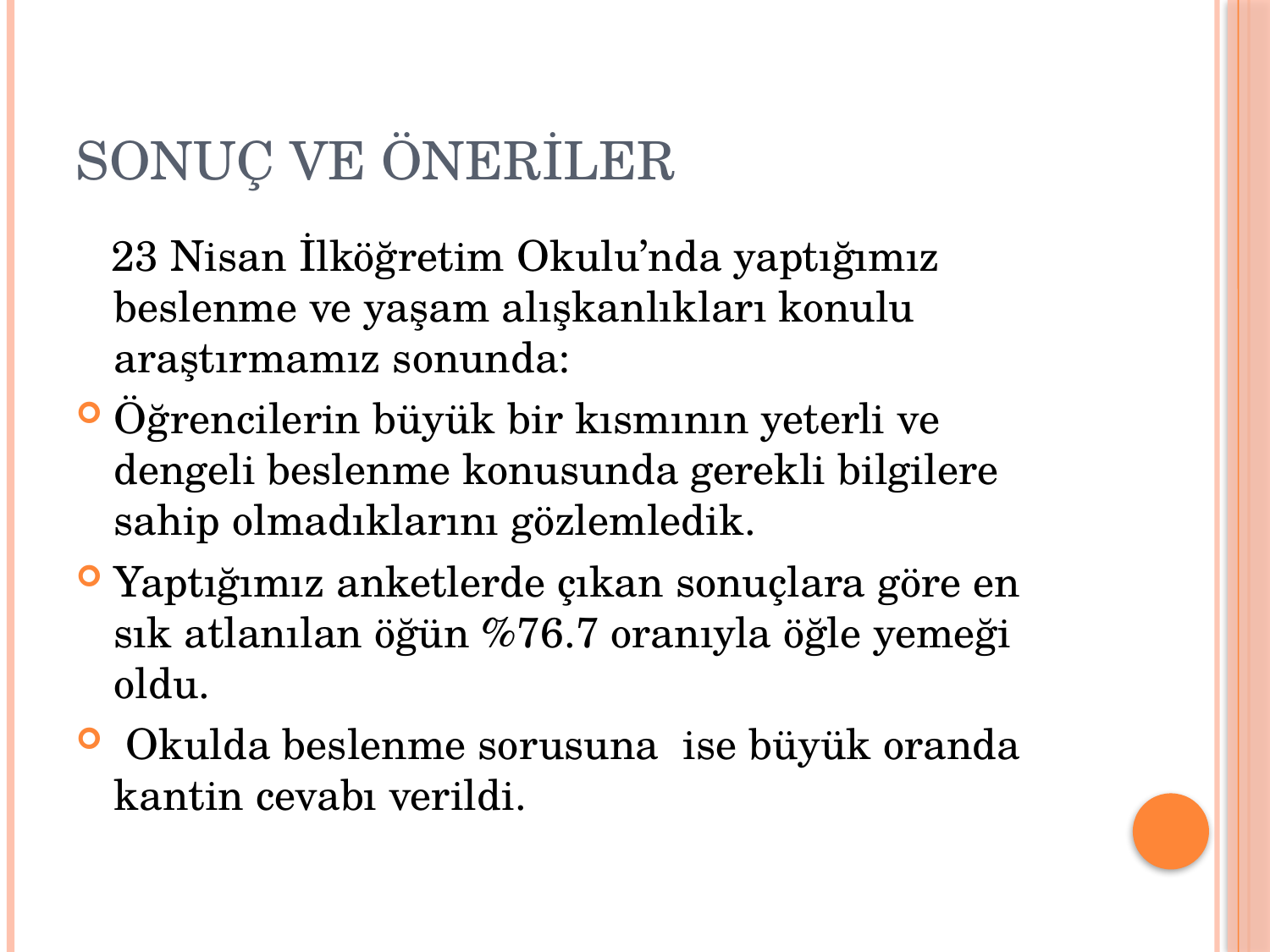

# SONUÇ ve ÖNERİLER
   23 Nisan İlköğretim Okulu’nda yaptığımız beslenme ve yaşam alışkanlıkları konulu araştırmamız sonunda:
Öğrencilerin büyük bir kısmının yeterli ve dengeli beslenme konusunda gerekli bilgilere sahip olmadıklarını gözlemledik.
Yaptığımız anketlerde çıkan sonuçlara göre en sık atlanılan öğün %76.7 oranıyla öğle yemeği oldu.
 Okulda beslenme sorusuna  ise büyük oranda kantin cevabı verildi.